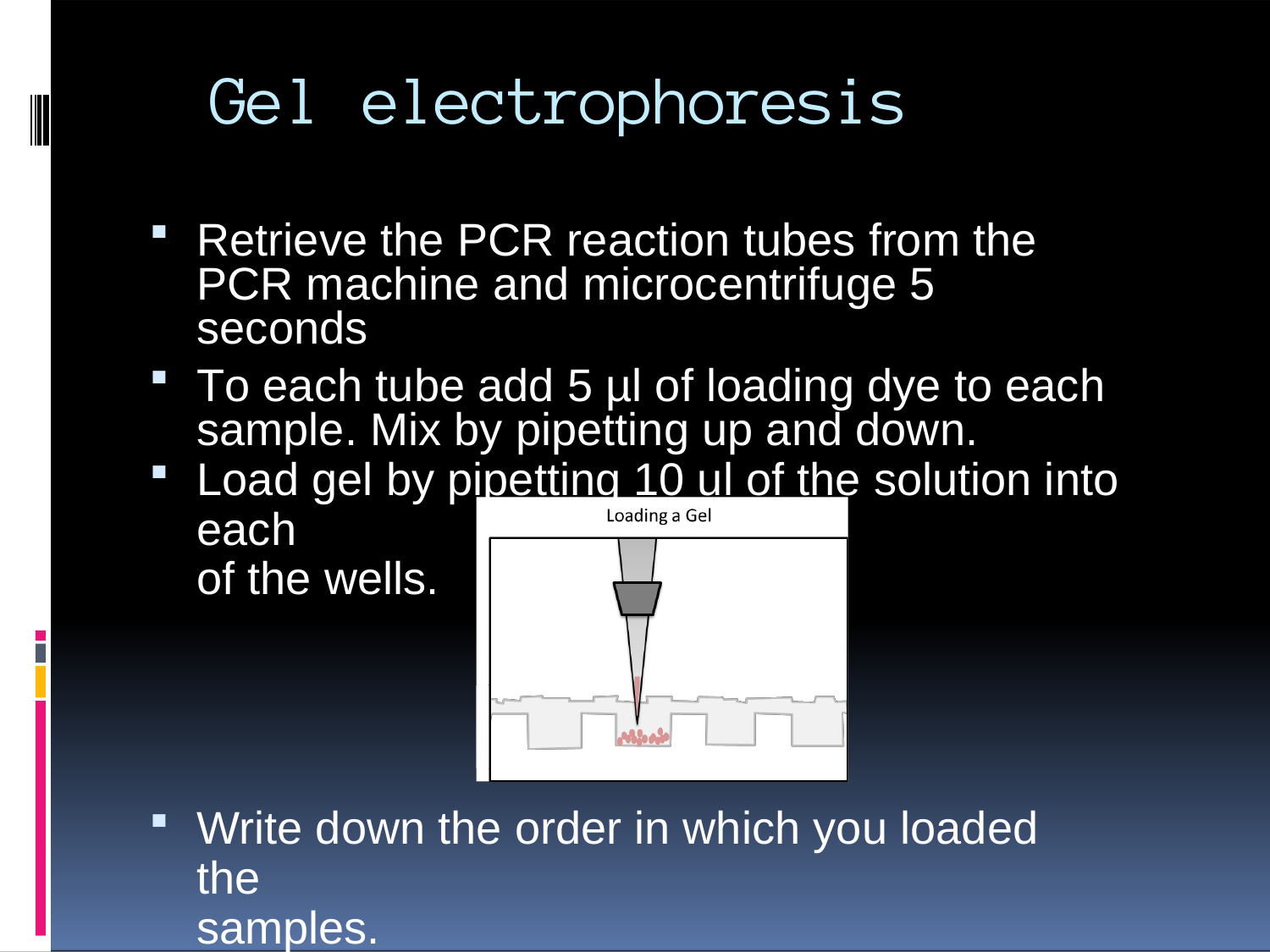

# Gel electrophoresis

Retrieve the PCR reaction tubes from the PCR machine and microcentrifuge 5 seconds
To each tube add 5 µl of loading dye to each sample. Mix by pipetting up and down.
Load gel by pipetting 10 ul of the solution into each
of the wells.

Write down the order in which you loaded the
samples.